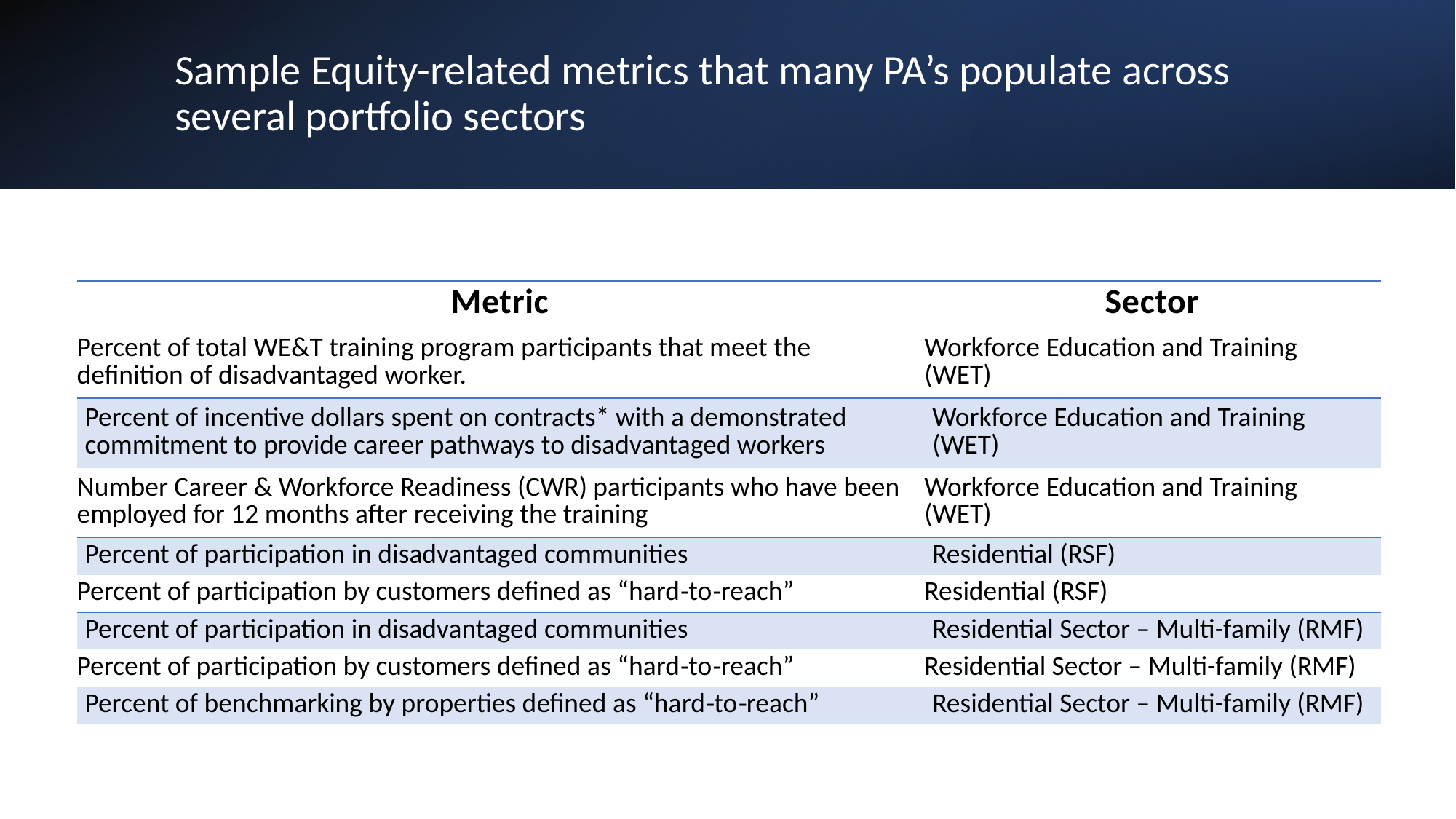

# Sample Equity-related metrics that many PA’s populate across several portfolio sectors
| Metric | Sector |
| --- | --- |
| Percent of total WE&T training program participants that meet the definition of disadvantaged worker. | Workforce Education and Training (WET) |
| Percent of incentive dollars spent on contracts\* with a demonstrated commitment to provide career pathways to disadvantaged workers | Workforce Education and Training (WET) |
| Number Career & Workforce Readiness (CWR) participants who have been employed for 12 months after receiving the training | Workforce Education and Training (WET) |
| Percent of participation in disadvantaged communities | Residential (RSF) |
| Percent of participation by customers defined as “hard‐to‐reach” | Residential (RSF) |
| Percent of participation in disadvantaged communities | Residential Sector – Multi-family (RMF) |
| Percent of participation by customers defined as “hard‐to‐reach” | Residential Sector – Multi-family (RMF) |
| Percent of benchmarking by properties defined as “hard‐to‐reach” | Residential Sector – Multi-family (RMF) |